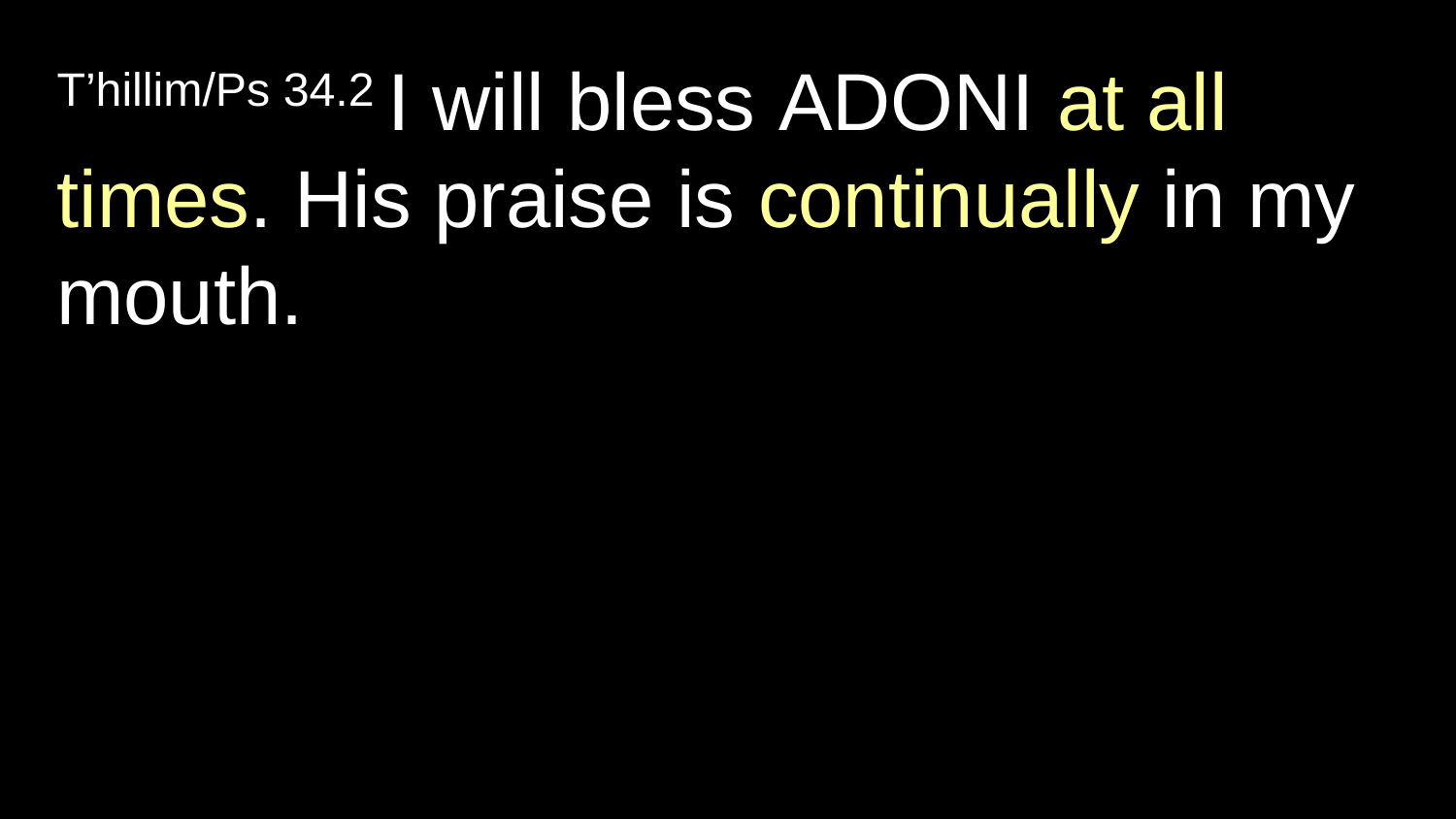

T’hillim/Ps 34.2 I will bless Adoni at all times. His praise is continually in my mouth.